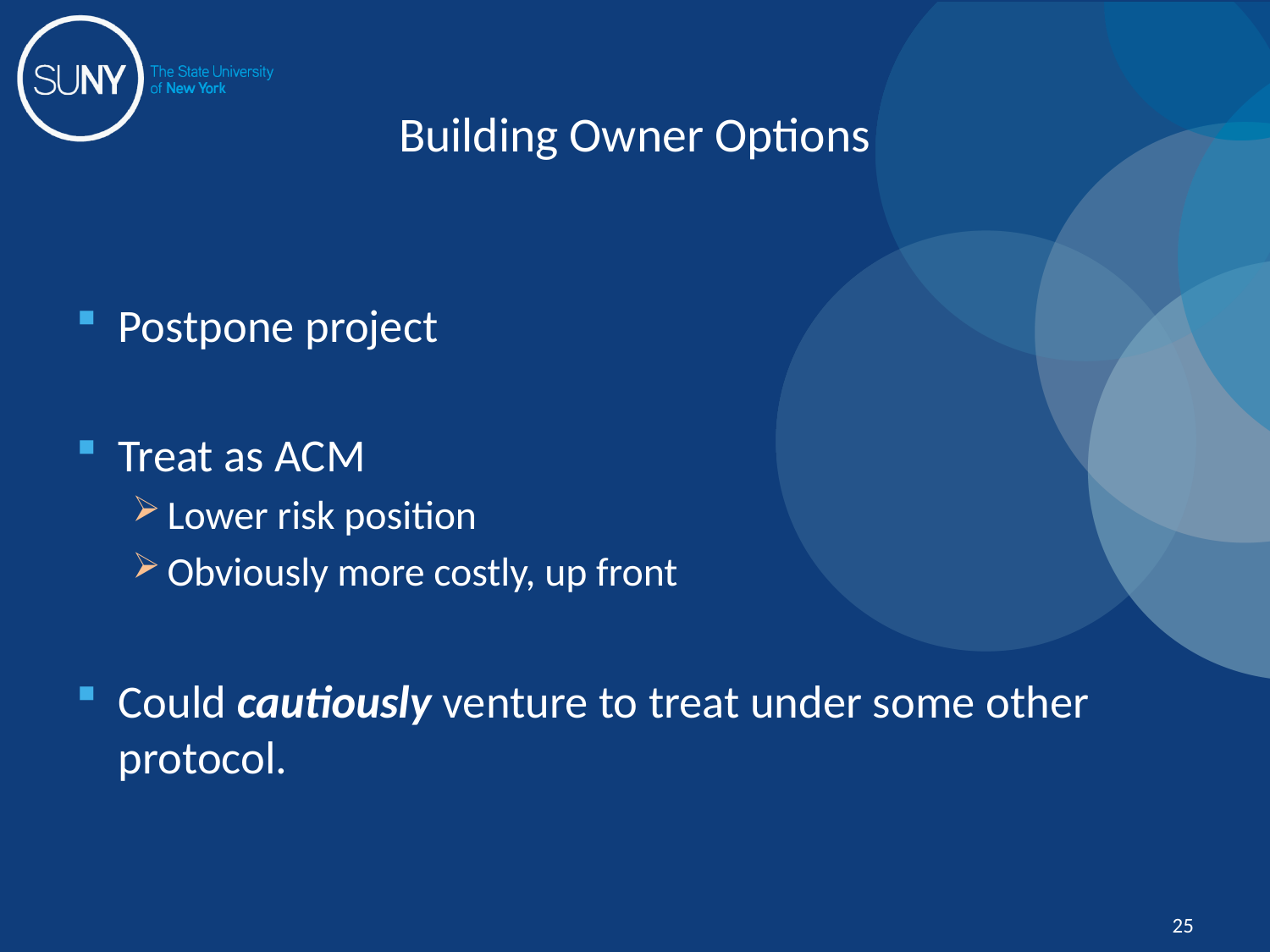

# Building Owner Options

Postpone project

Treat as ACM
Lower risk position
Obviously more costly, up front

Could cautiously venture to treat under some other protocol.

25